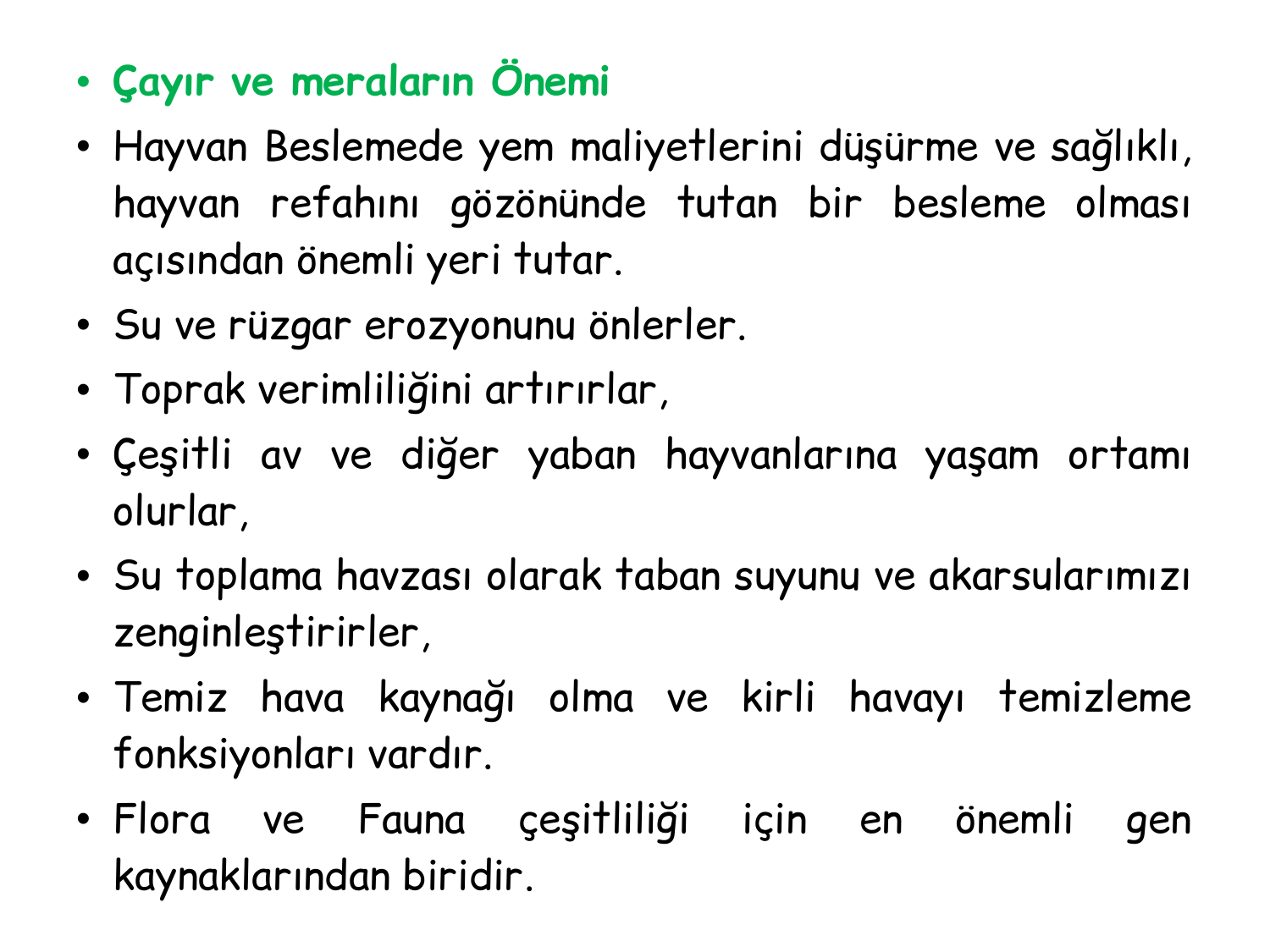

Çayır ve meraların Önemi
Hayvan Beslemede yem maliyetlerini düşürme ve sağlıklı, hayvan refahını gözönünde tutan bir besleme olması açısından önemli yeri tutar.
Su ve rüzgar erozyonunu önlerler.
Toprak verimliliğini artırırlar,
Çeşitli av ve diğer yaban hayvanlarına yaşam ortamı olurlar,
Su toplama havzası olarak taban suyunu ve akarsularımızı zenginleştirirler,
Temiz hava kaynağı olma ve kirli havayı temizleme fonksiyonları vardır.
Flora ve Fauna çeşitliliği için en önemli gen kaynaklarından biridir.